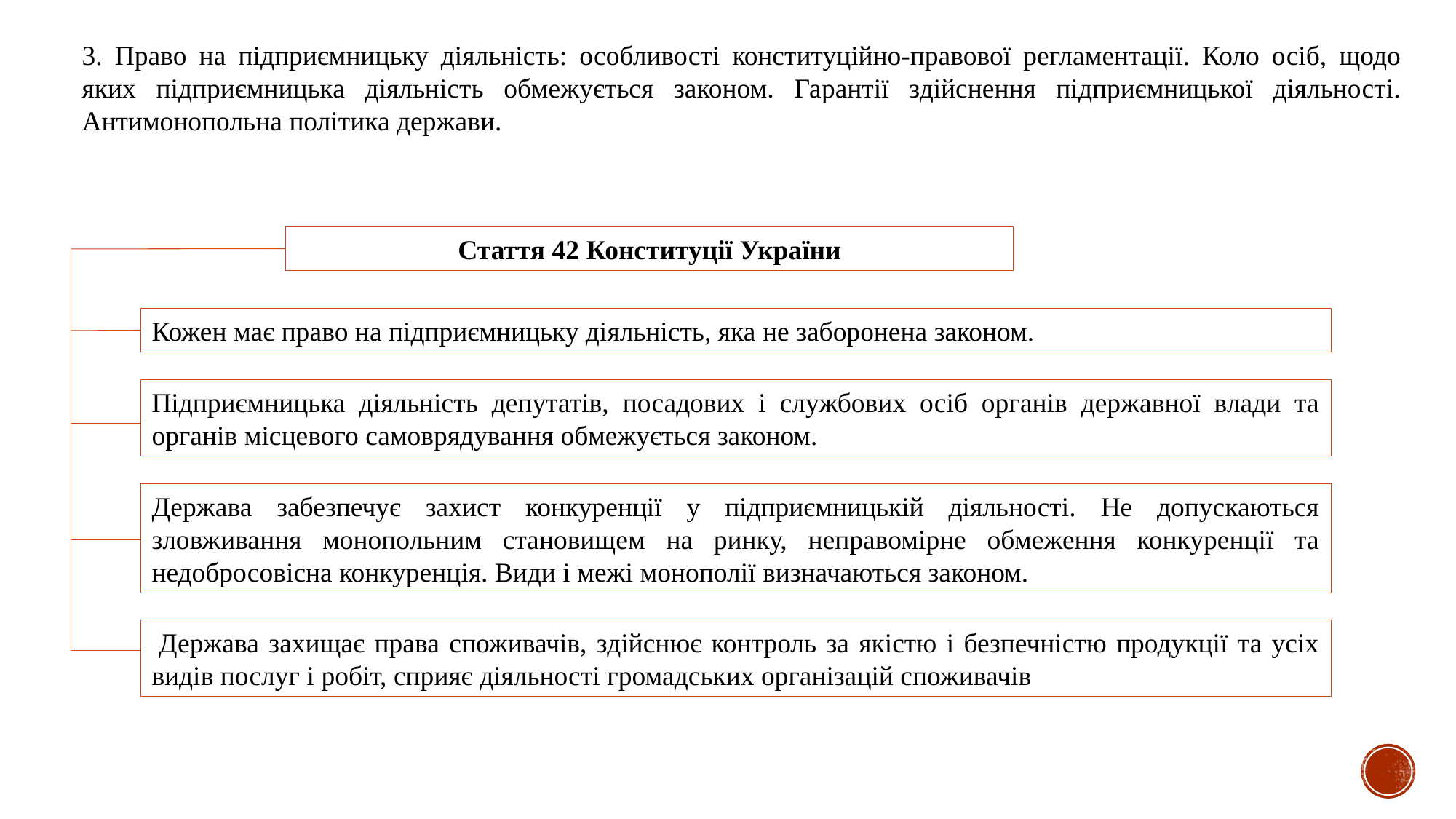

3. Право на підприємницьку діяльність: особливості конституційно-правової регламентації. Коло осіб, щодо яких підприємницька діяльність обмежується законом. Гарантії здійснення підприємницької діяльності. Антимонопольна політика держави.
Стаття 42 Конституції України
Кожен має право на підприємницьку діяльність, яка не заборонена законом.
Підприємницька діяльність депутатів, посадових і службових осіб органів державної влади та органів місцевого самоврядування обмежується законом.
Держава забезпечує захист конкуренції у підприємницькій діяльності. Не допускаються зловживання монопольним становищем на ринку, неправомірне обмеження конкуренції та недобросовісна конкуренція. Види і межі монополії визначаються законом.
 Держава захищає права споживачів, здійснює контроль за якістю і безпечністю продукції та усіх видів послуг і робіт, сприяє діяльності громадських організацій споживачів